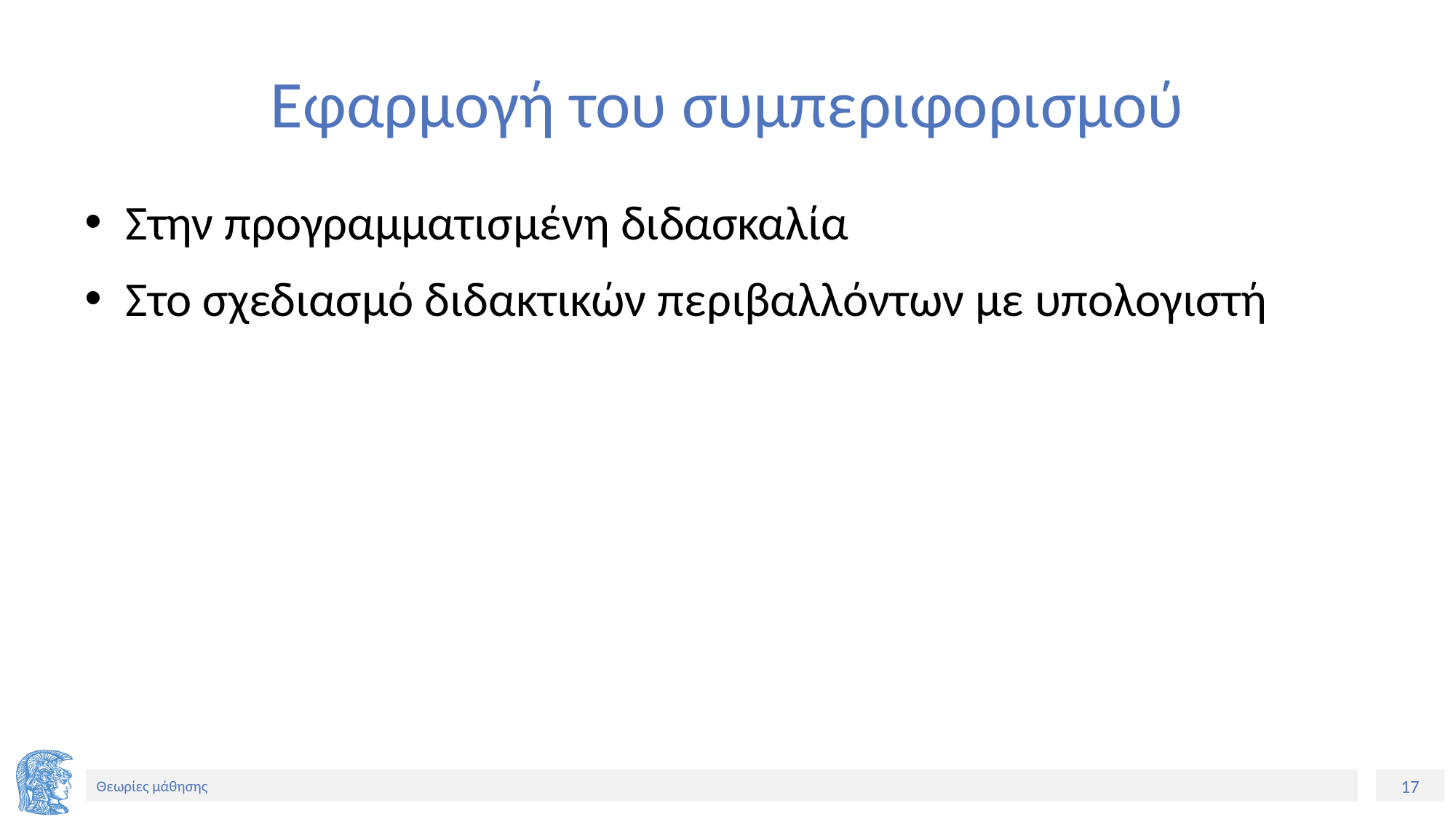

# Εφαρμογή του συμπεριφορισμού
Στην προγραμματισμένη διδασκαλία
Στο σχεδιασμό διδακτικών περιβαλλόντων με υπολογιστή